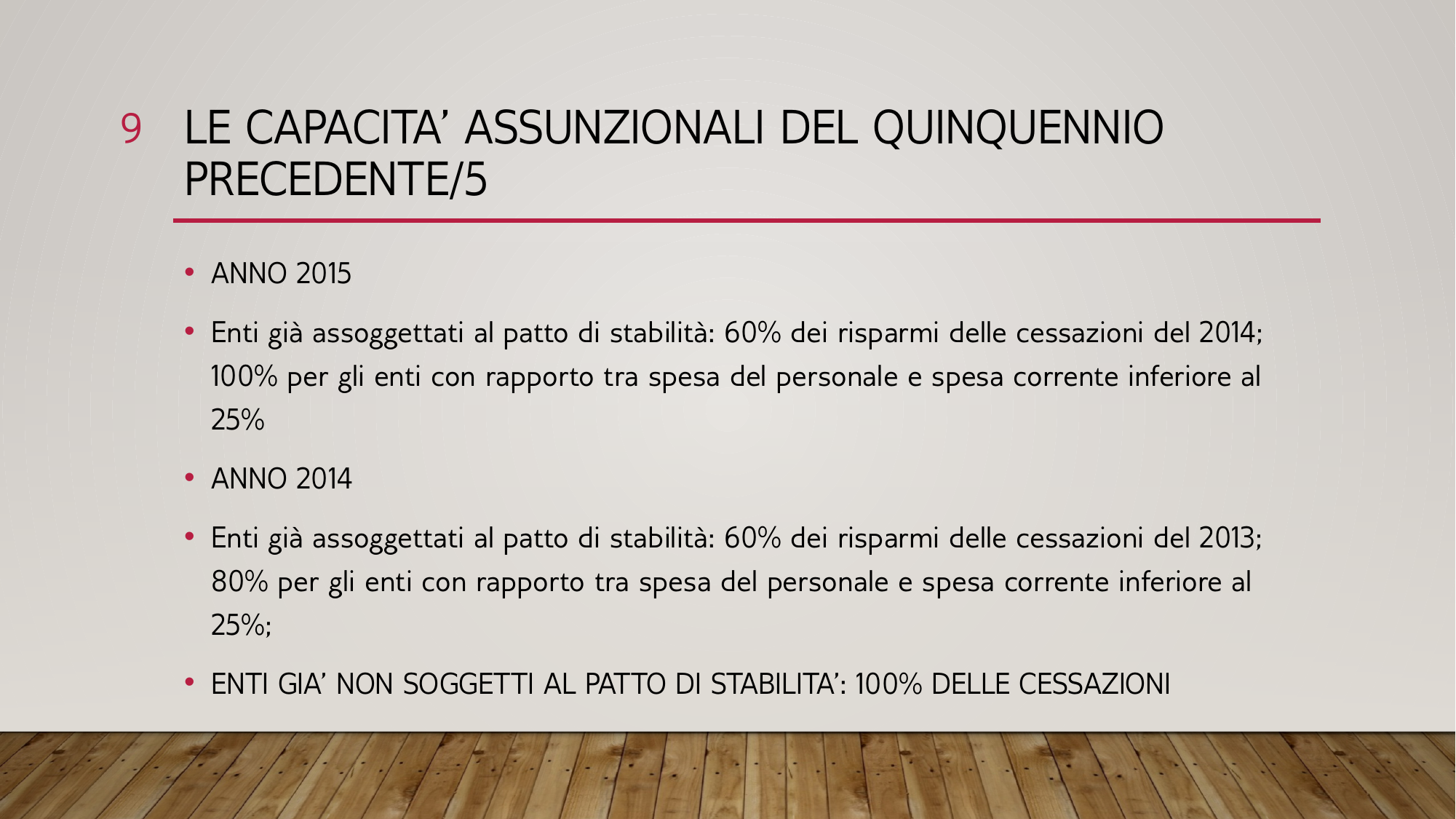

9
# LE CAPACITA’ ASSUNZIONALI DEL QUINQUENNIO PRECEDENTE/5
ANNO 2015
Enti già assoggettati al patto di stabilità: 60% dei risparmi delle cessazioni del 2014; 100% per gli enti con rapporto tra spesa del personale e spesa corrente inferiore al 25%
ANNO 2014
Enti già assoggettati al patto di stabilità: 60% dei risparmi delle cessazioni del 2013; 80% per gli enti con rapporto tra spesa del personale e spesa corrente inferiore al 25%;
ENTI GIA’ NON SOGGETTI AL PATTO DI STABILITA’: 100% DELLE CESSAZIONI